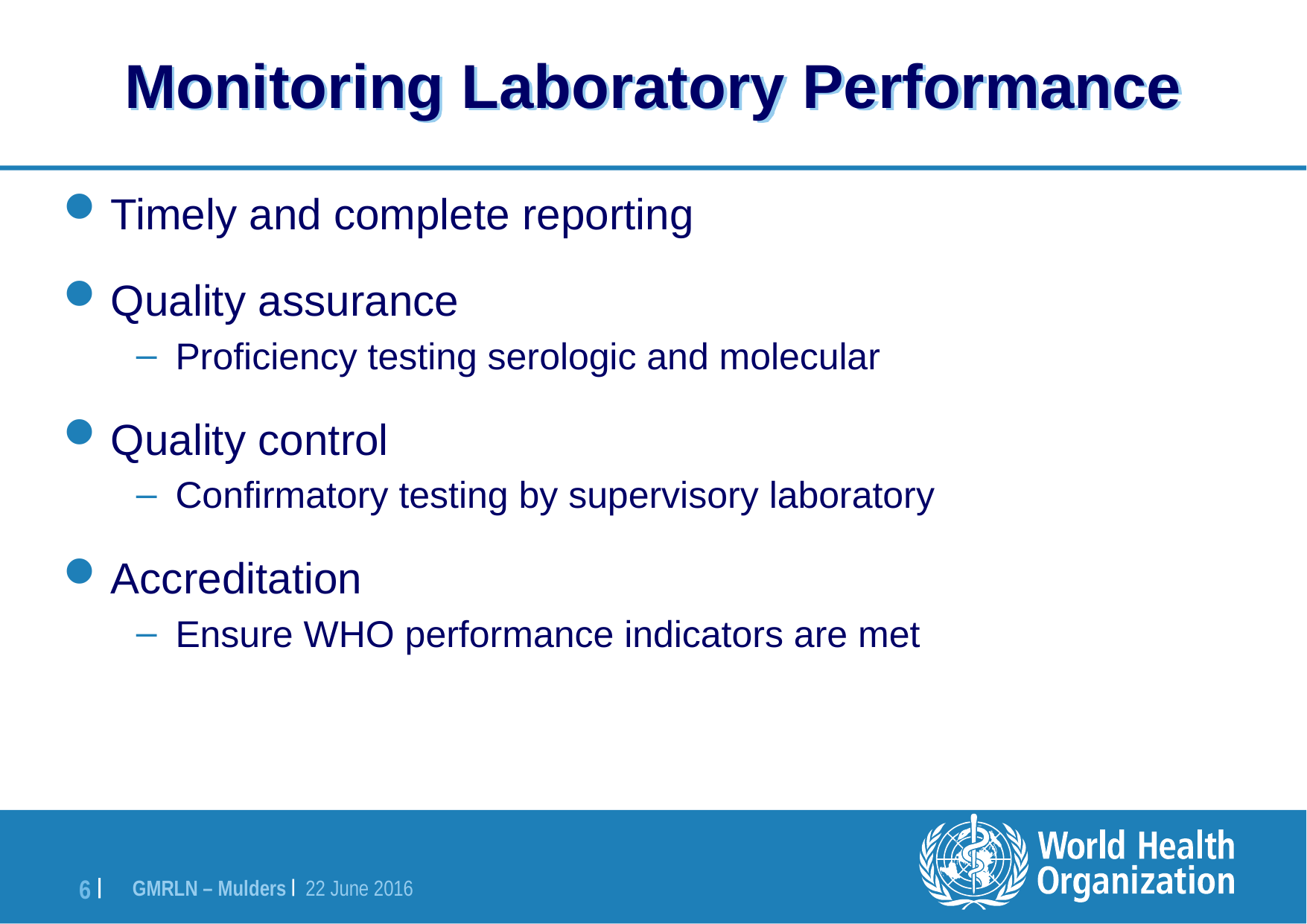

# Monitoring Laboratory Performance
Timely and complete reporting
Quality assurance
Proficiency testing serologic and molecular
Quality control
Confirmatory testing by supervisory laboratory
Accreditation
Ensure WHO performance indicators are met